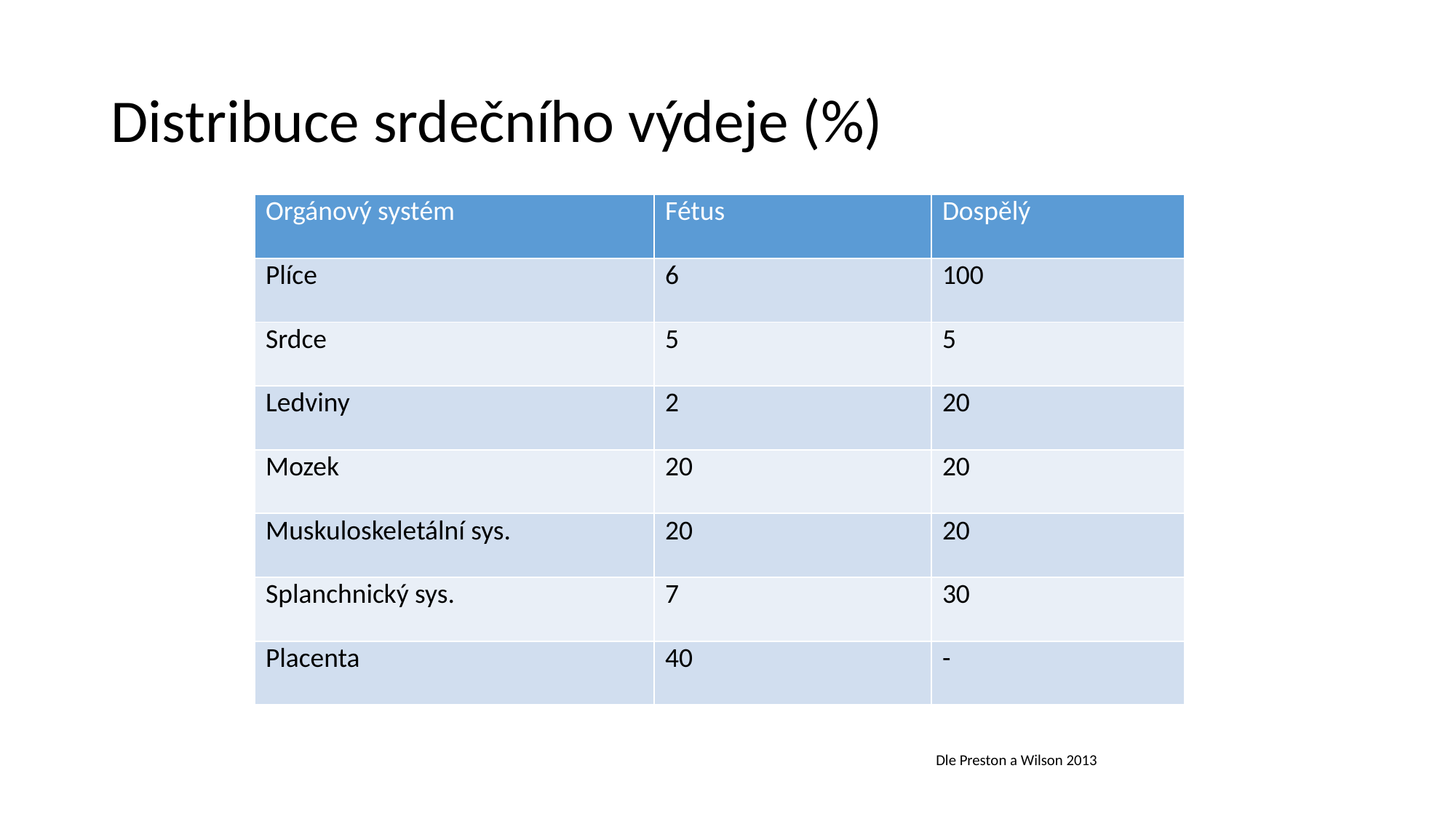

# Distribuce srdečního výdeje (%)
| Orgánový systém | Fétus | Dospělý |
| --- | --- | --- |
| Plíce | 6 | 100 |
| Srdce | 5 | 5 |
| Ledviny | 2 | 20 |
| Mozek | 20 | 20 |
| Muskuloskeletální sys. | 20 | 20 |
| Splanchnický sys. | 7 | 30 |
| Placenta | 40 | - |
Dle Preston a Wilson 2013